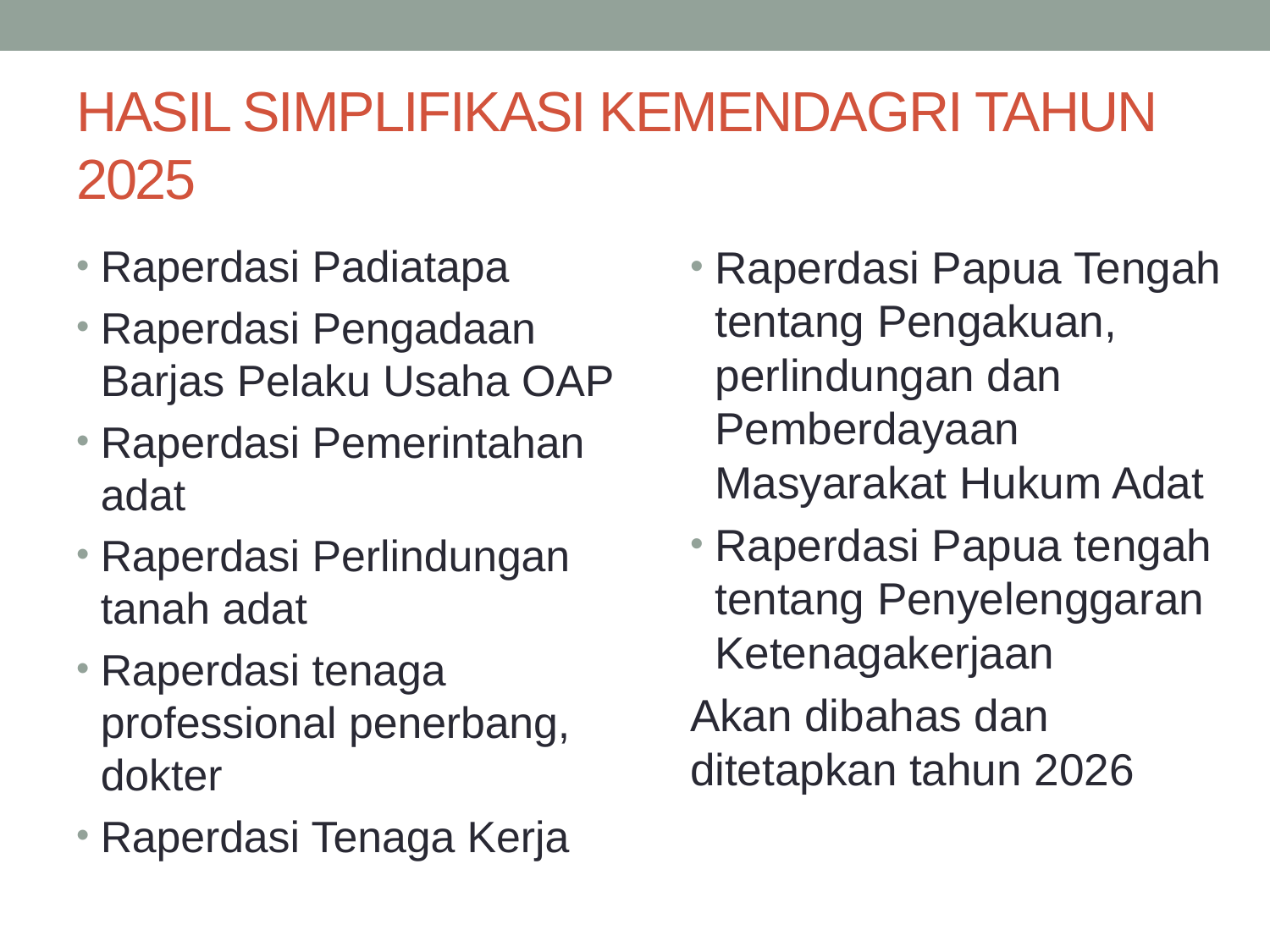

# HASIL SIMPLIFIKASI KEMENDAGRI TAHUN 2025
Raperdasi Padiatapa
Raperdasi Pengadaan Barjas Pelaku Usaha OAP
Raperdasi Pemerintahan adat
Raperdasi Perlindungan tanah adat
Raperdasi tenaga professional penerbang, dokter
Raperdasi Tenaga Kerja
Raperdasi Papua Tengah tentang Pengakuan, perlindungan dan Pemberdayaan Masyarakat Hukum Adat
Raperdasi Papua tengah tentang Penyelenggaran Ketenagakerjaan
Akan dibahas dan ditetapkan tahun 2026